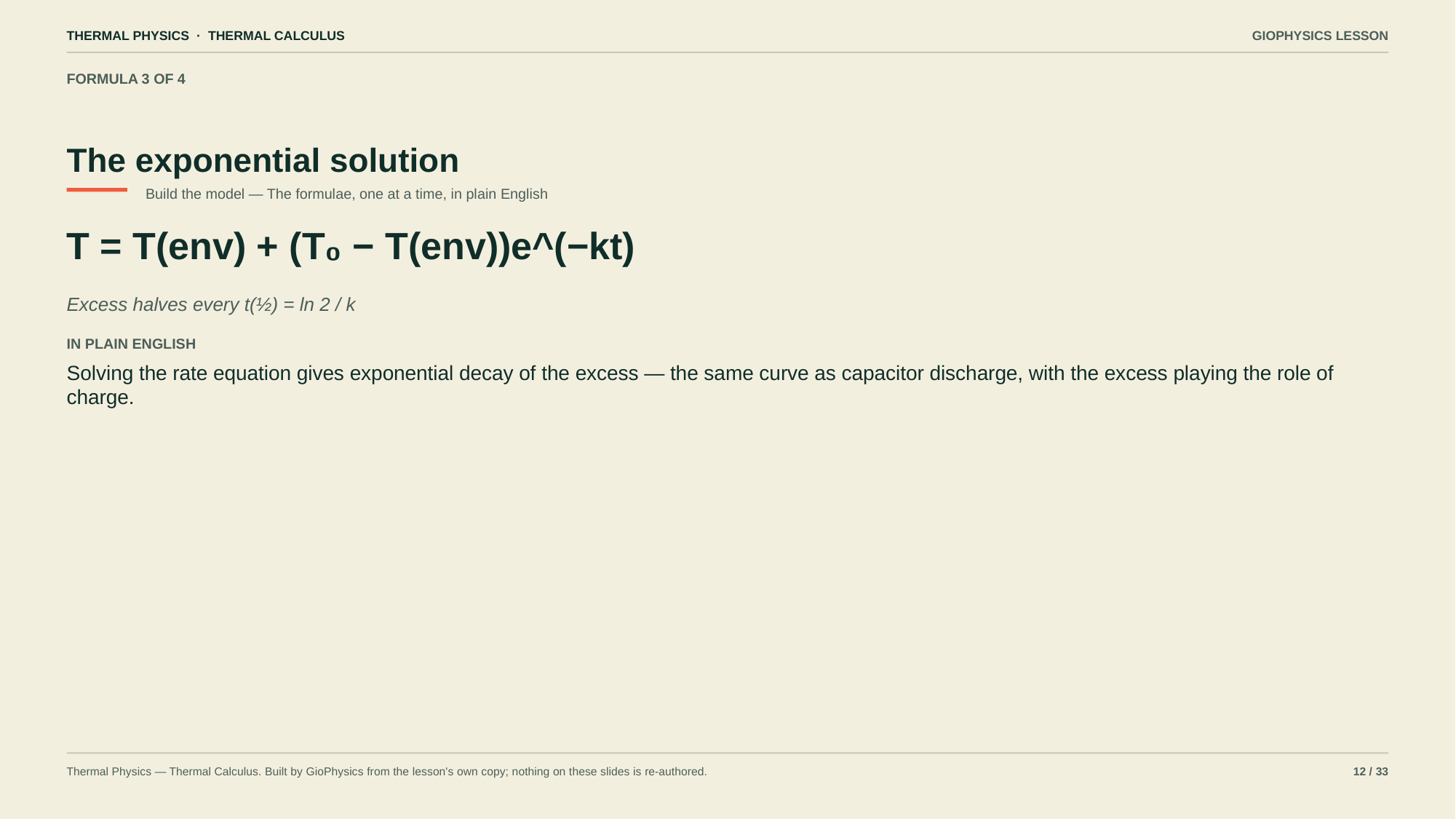

THERMAL PHYSICS  ·  THERMAL CALCULUS
GIOPHYSICS LESSON

FORMULA 3 OF 4
The exponential solution
Build the model — The formulae, one at a time, in plain English

T = T(env) + (T₀ − T(env))e^(−kt)
Excess halves every t(½) = ln 2 / k
IN PLAIN ENGLISH
Solving the rate equation gives exponential decay of the excess — the same curve as capacitor discharge, with the excess playing the role of charge.

Thermal Physics — Thermal Calculus. Built by GioPhysics from the lesson's own copy; nothing on these slides is re-authored.
12 / 33